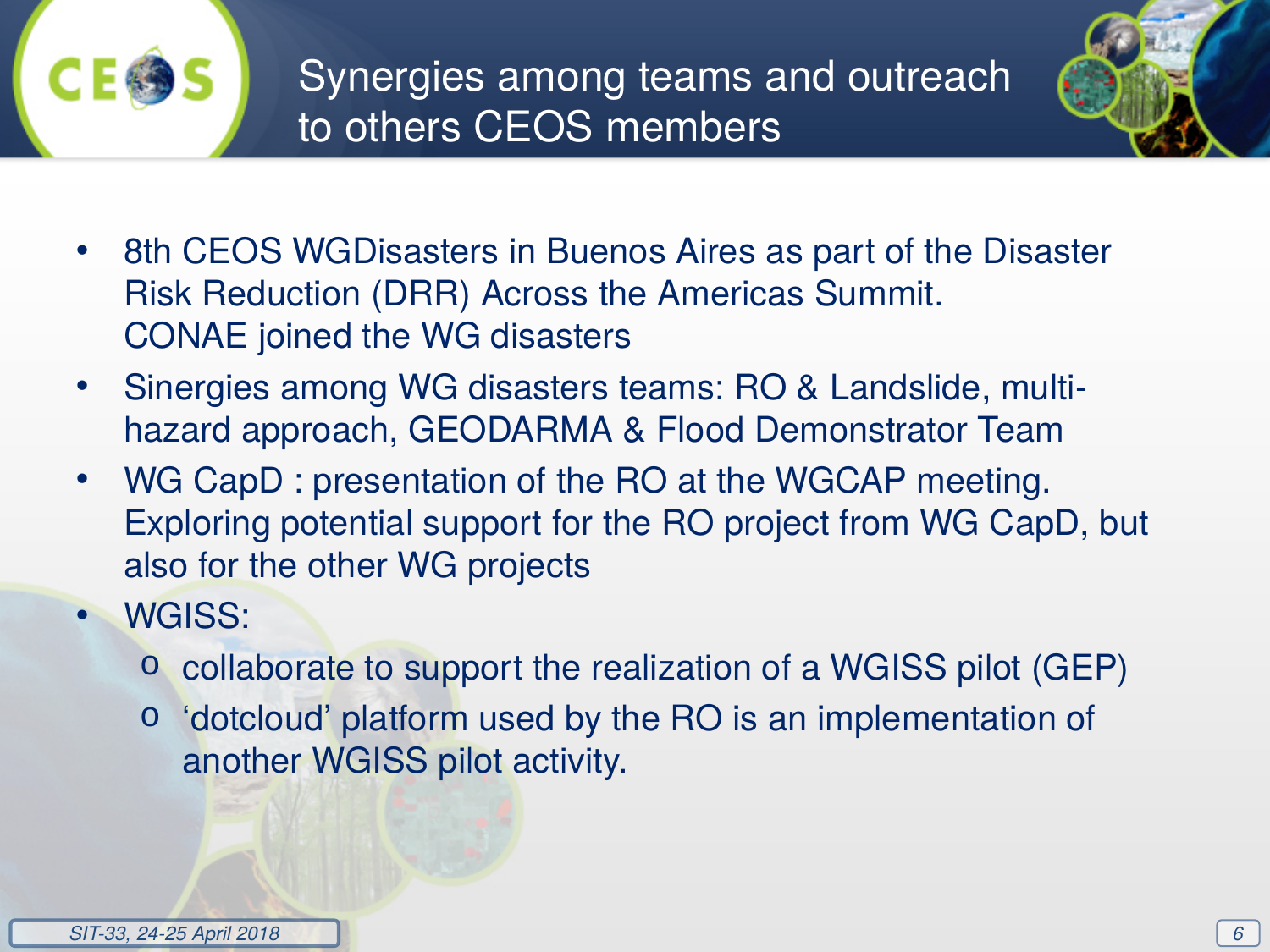

Synergies among teams and outreach to others CEOS members
8th CEOS WGDisasters in Buenos Aires as part of the Disaster Risk Reduction (DRR) Across the Americas Summit.
CONAE joined the WG disasters
Sinergies among WG disasters teams: RO & Landslide, multi-hazard approach, GEODARMA & Flood Demonstrator Team
WG CapD : presentation of the RO at the WGCAP meeting. Exploring potential support for the RO project from WG CapD, but also for the other WG projects
WGISS:
collaborate to support the realization of a WGISS pilot (GEP)
‘dotcloud’ platform used by the RO is an implementation of another WGISS pilot activity.
6